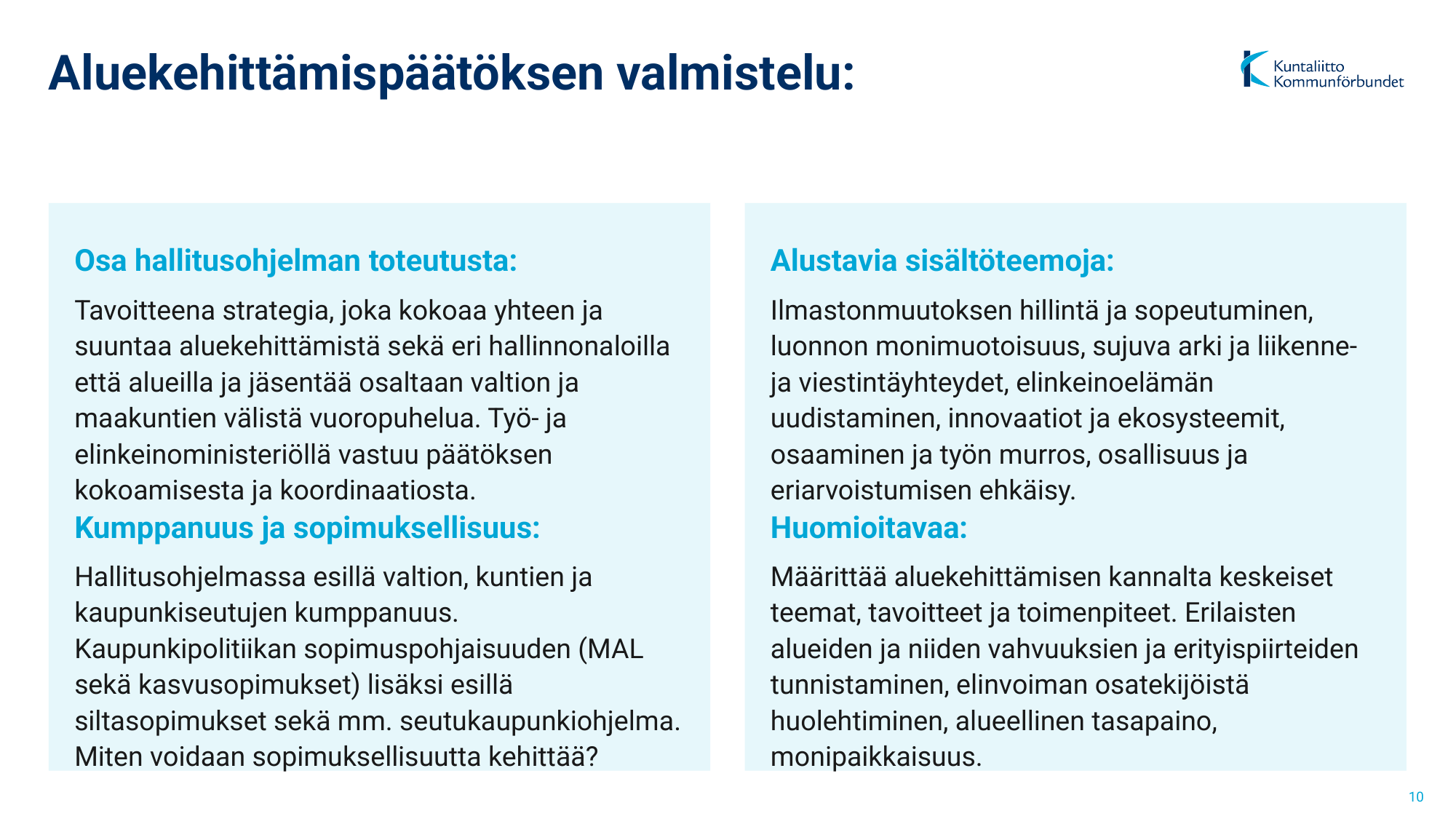

# Aluekehittämispäätöksen valmistelu:
Osa hallitusohjelman toteutusta:
Alustavia sisältöteemoja:
Tavoitteena strategia, joka kokoaa yhteen ja suuntaa aluekehittämistä sekä eri hallinnonaloilla että alueilla ja jäsentää osaltaan valtion ja maakuntien välistä vuoropuhelua. Työ- ja elinkeinoministeriöllä vastuu päätöksen kokoamisesta ja koordinaatiosta.
Ilmastonmuutoksen hillintä ja sopeutuminen, luonnon monimuotoisuus, sujuva arki ja liikenne- ja viestintäyhteydet, elinkeinoelämän uudistaminen, innovaatiot ja ekosysteemit, osaaminen ja työn murros, osallisuus ja eriarvoistumisen ehkäisy.
Kumppanuus ja sopimuksellisuus:
Huomioitavaa:
Hallitusohjelmassa esillä valtion, kuntien ja kaupunkiseutujen kumppanuus. Kaupunkipolitiikan sopimuspohjaisuuden (MAL sekä kasvusopimukset) lisäksi esillä siltasopimukset sekä mm. seutukaupunkiohjelma. Miten voidaan sopimuksellisuutta kehittää?
Määrittää aluekehittämisen kannalta keskeiset teemat, tavoitteet ja toimenpiteet. Erilaisten alueiden ja niiden vahvuuksien ja erityispiirteiden tunnistaminen, elinvoiman osatekijöistä huolehtiminen, alueellinen tasapaino, monipaikkaisuus.
10